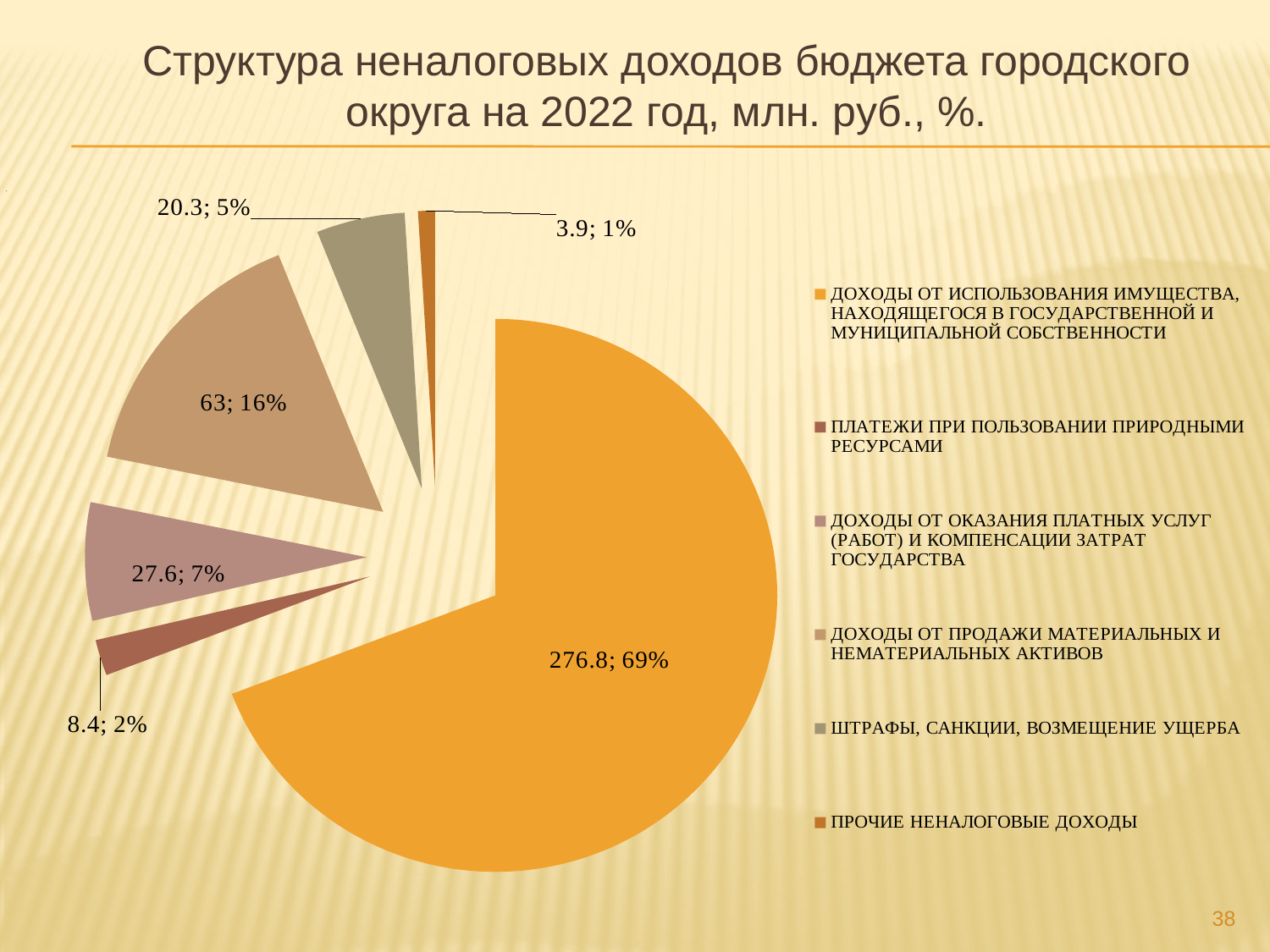

# Структура неналоговых доходов бюджета городского округа на 2022 год, млн. руб., %.

### Chart

| Category | 2021 г. |
|---|---|
| ДОХОДЫ ОТ ИСПОЛЬЗОВАНИЯ ИМУЩЕСТВА, НАХОДЯЩЕГОСЯ В ГОСУДАРСТВЕННОЙ И МУНИЦИПАЛЬНОЙ СОБСТВЕННОСТИ                     | 276.8 |
| ПЛАТЕЖИ ПРИ ПОЛЬЗОВАНИИ ПРИРОДНЫМИ РЕСУРСАМИ                     | 8.4 |
| ДОХОДЫ ОТ ОКАЗАНИЯ ПЛАТНЫХ УСЛУГ (РАБОТ) И КОМПЕНСАЦИИ ЗАТРАТ ГОСУДАРСТВА                     | 27.6 |
| ДОХОДЫ ОТ ПРОДАЖИ МАТЕРИАЛЬНЫХ И НЕМАТЕРИАЛЬНЫХ АКТИВОВ                     | 63.0 |
| ШТРАФЫ, САНКЦИИ, ВОЗМЕЩЕНИЕ УЩЕРБА                     | 20.3 |
| ПРОЧИЕ НЕНАЛОГОВЫЕ ДОХОДЫ                     | 3.9 |
38